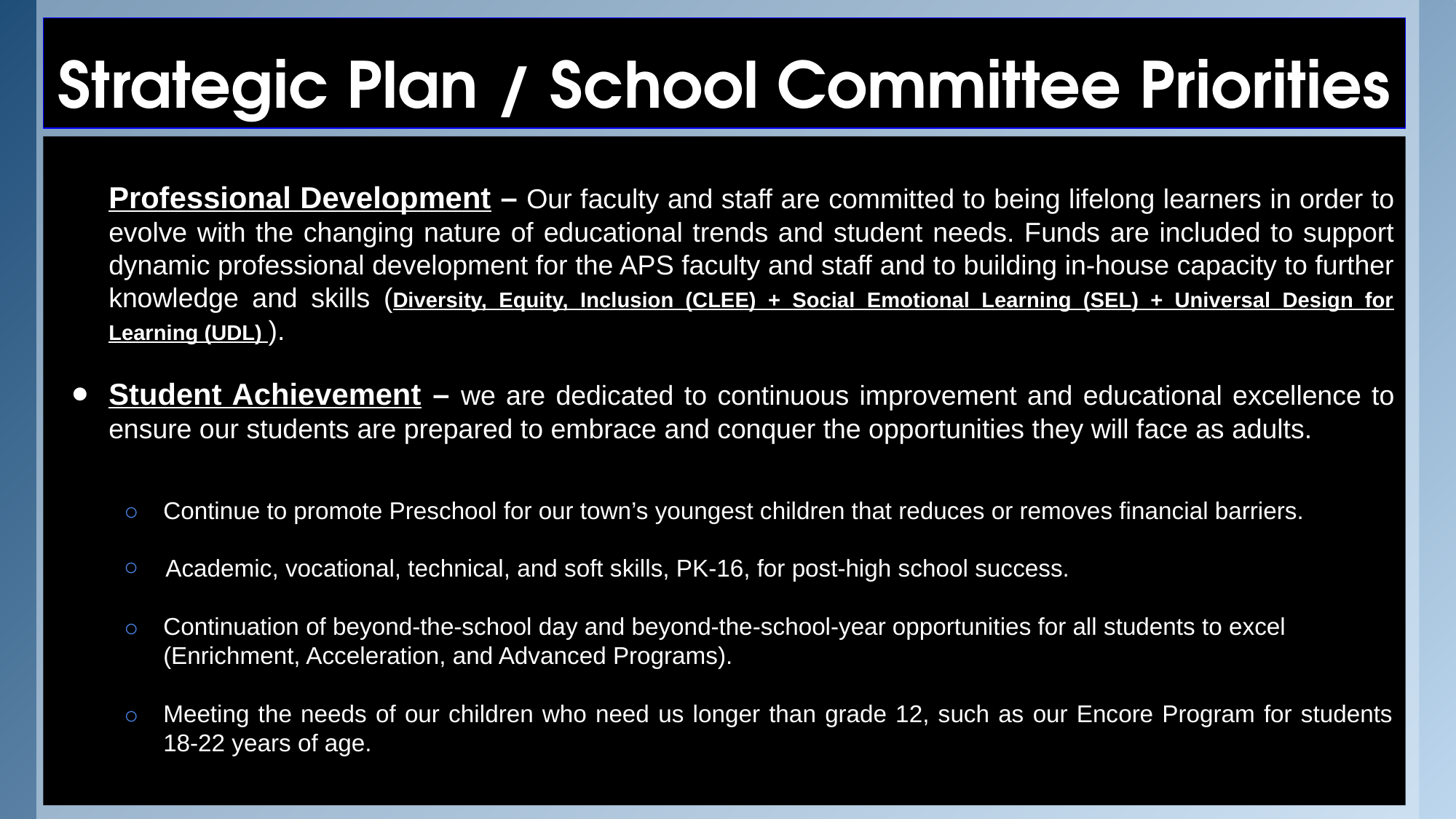

# Strategic Plan / School Committee Priorities

Professional Development – Our faculty and staff are committed to being lifelong learners in order to evolve with the changing nature of educational trends and student needs. Funds are included to support dynamic professional development for the APS faculty and staff and to building in-house capacity to further knowledge and skills (Diversity, Equity, Inclusion (CLEE) + Social Emotional Learning (SEL) + Universal Design for Learning (UDL) ).

Student Achievement – we are dedicated to continuous improvement and educational excellence to ensure our students are prepared to embrace and conquer the opportunities they will face as adults.

Continue to promote Preschool for our town’s youngest children that reduces or removes financial barriers.

    Academic, vocational, technical, and soft skills, PK-16, for post-high school success.

Continuation of beyond-the-school day and beyond-the-school-year opportunities for all students to excel
(Enrichment, Acceleration, and Advanced Programs).

Meeting the needs of our children who need us longer than grade 12, such as our Encore Program for students 18-22 years of age.